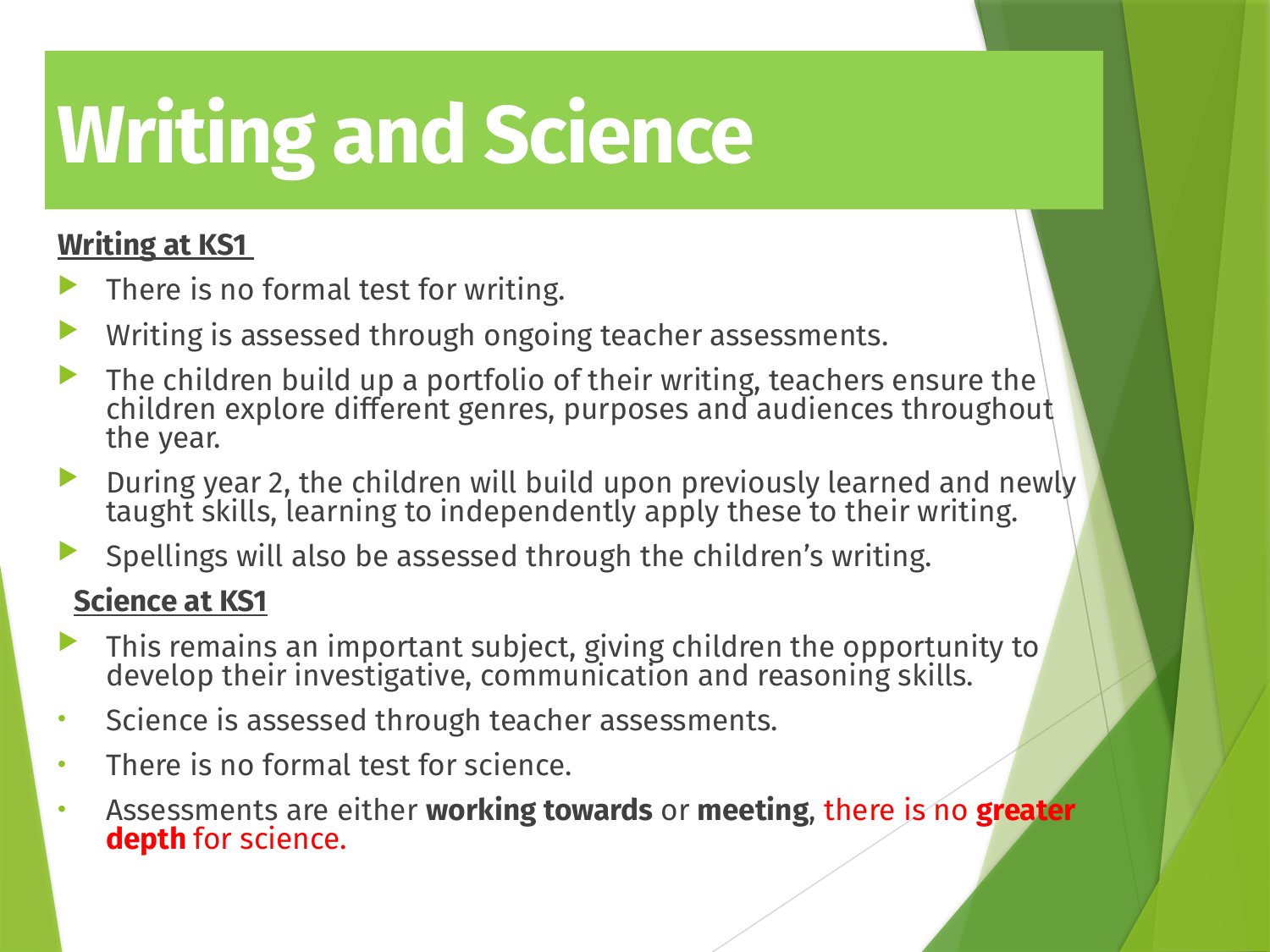

Writing and Science
# Science
Writing at KS1
There is no formal test for writing.
Writing is assessed through ongoing teacher assessments.
The children build up a portfolio of their writing, teachers ensure the children explore different genres, purposes and audiences throughout the year.
During year 2, the children will build upon previously learned and newly taught skills, learning to independently apply these to their writing.
Spellings will also be assessed through the children’s writing.
Science at KS1
This remains an important subject, giving children the opportunity to develop their investigative, communication and reasoning skills.
Science is assessed through teacher assessments.
There is no formal test for science.
Assessments are either working towards or meeting, there is no greater depth for science.